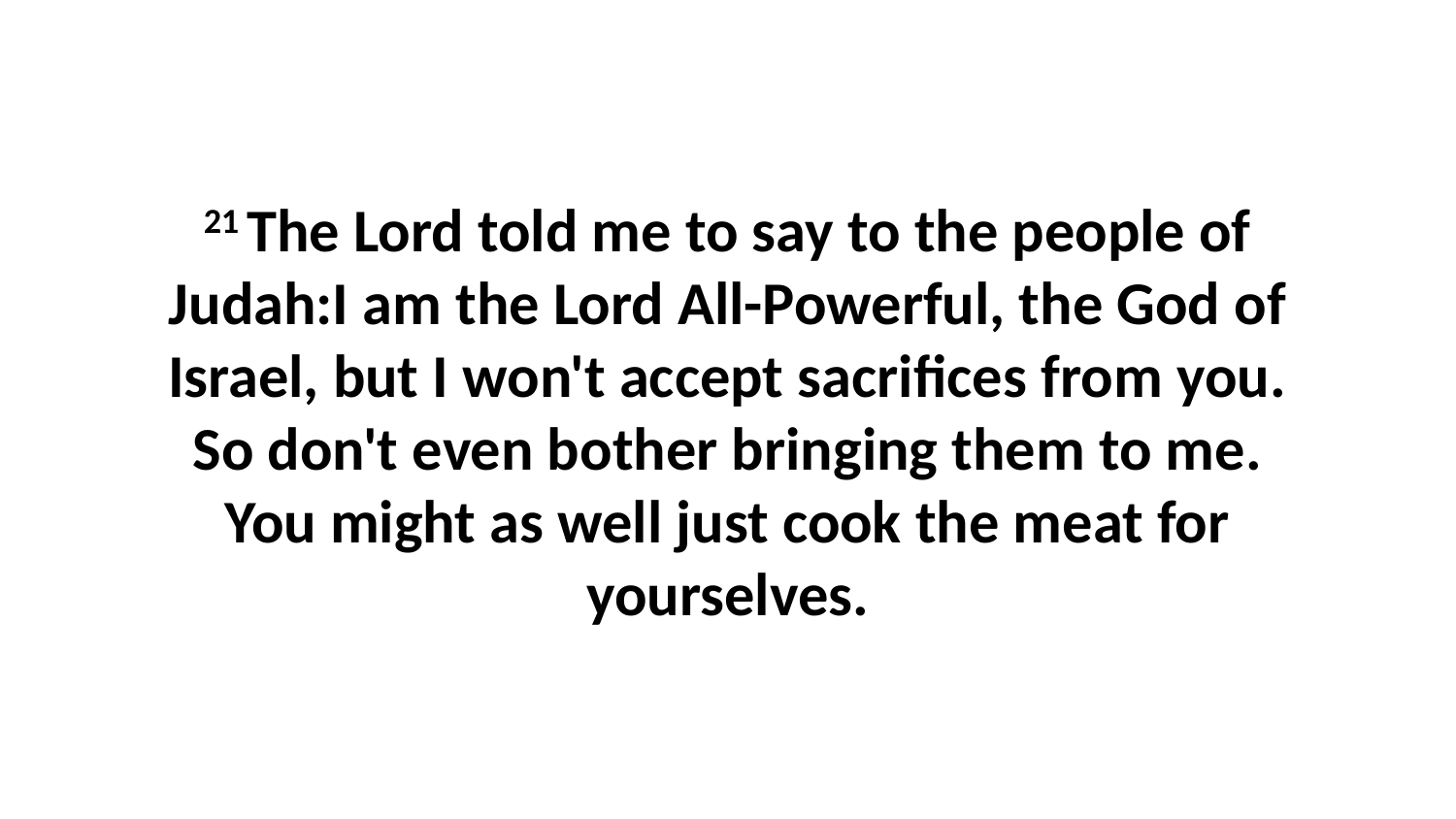

21 The Lord told me to say to the people of Judah:I am the Lord All-Powerful, the God of Israel, but I won't accept sacrifices from you. So don't even bother bringing them to me. You might as well just cook the meat for yourselves.